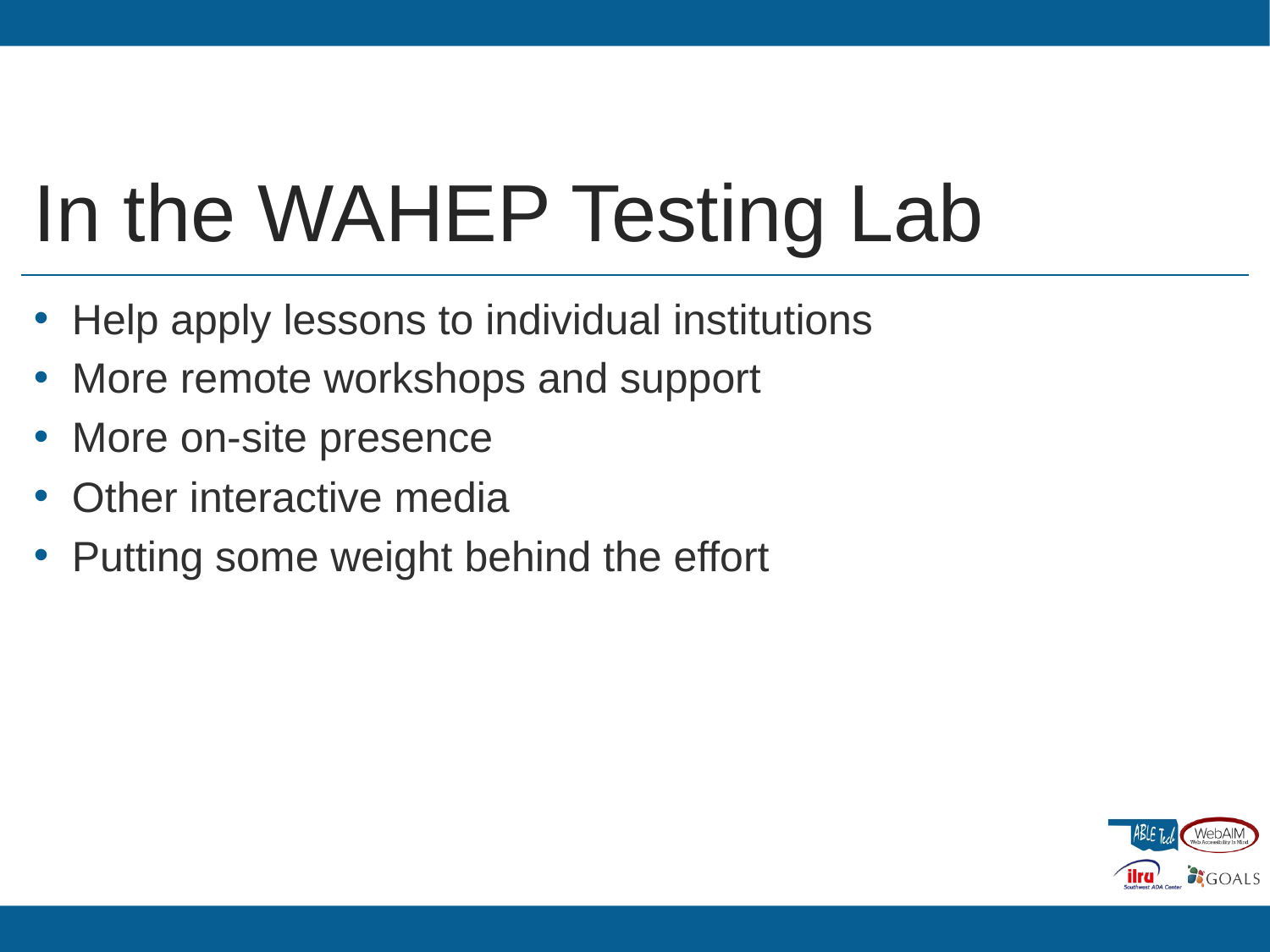

# In the WAHEP Testing Lab
Help apply lessons to individual institutions
More remote workshops and support
More on-site presence
Other interactive media
Putting some weight behind the effort